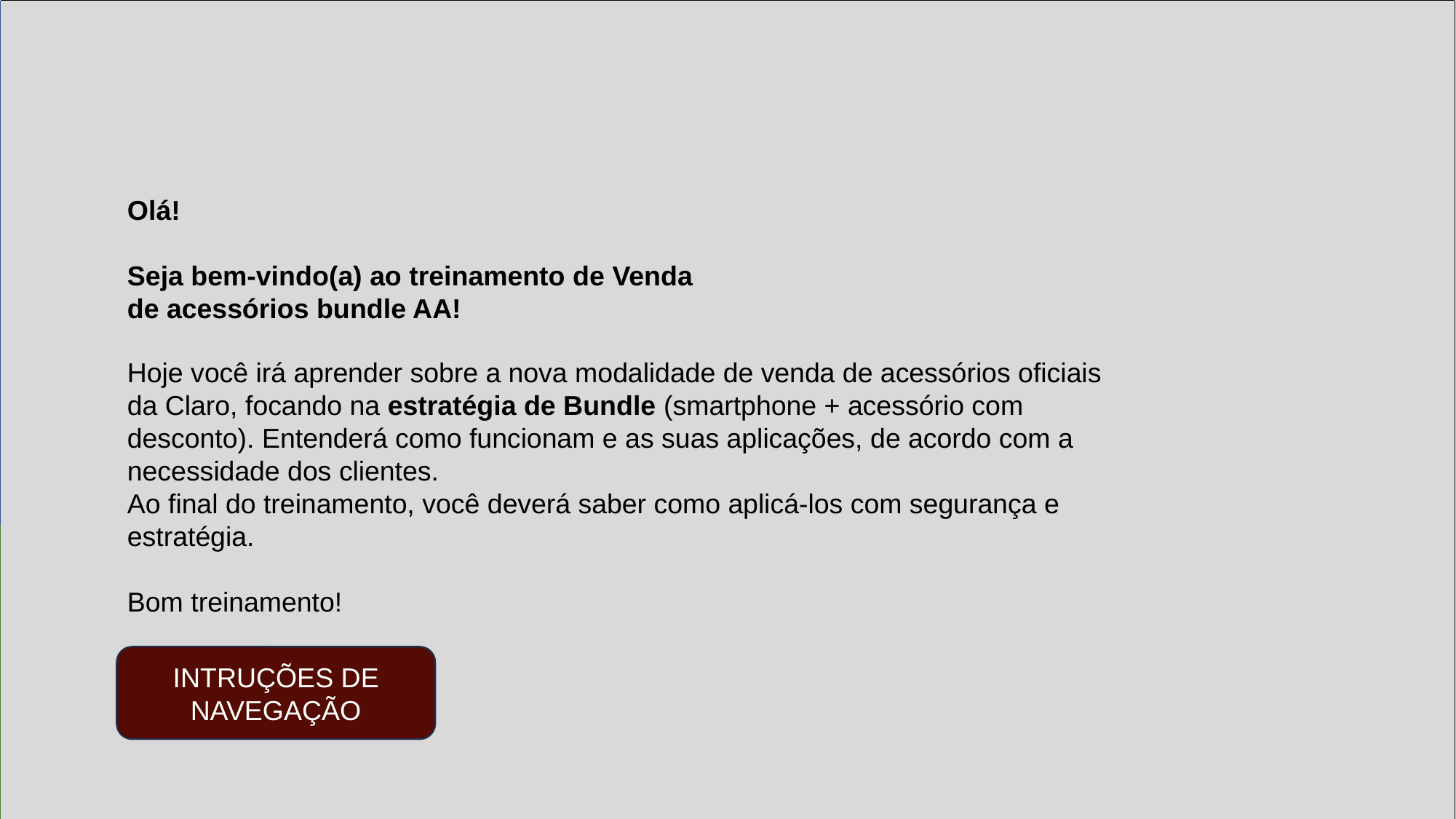

Olá!

Seja bem-vindo(a) ao treinamento de Venda de acessórios bundle AA!
Hoje você irá aprender sobre a nova modalidade de venda de acessórios oficiais da Claro, focando na estratégia de Bundle (smartphone + acessório com desconto). Entenderá como funcionam e as suas aplicações, de acordo com a necessidade dos clientes.
Ao final do treinamento, você deverá saber como aplicá-los com segurança e estratégia.

Bom treinamento!
INTRUÇÕES DE NAVEGAÇÃO